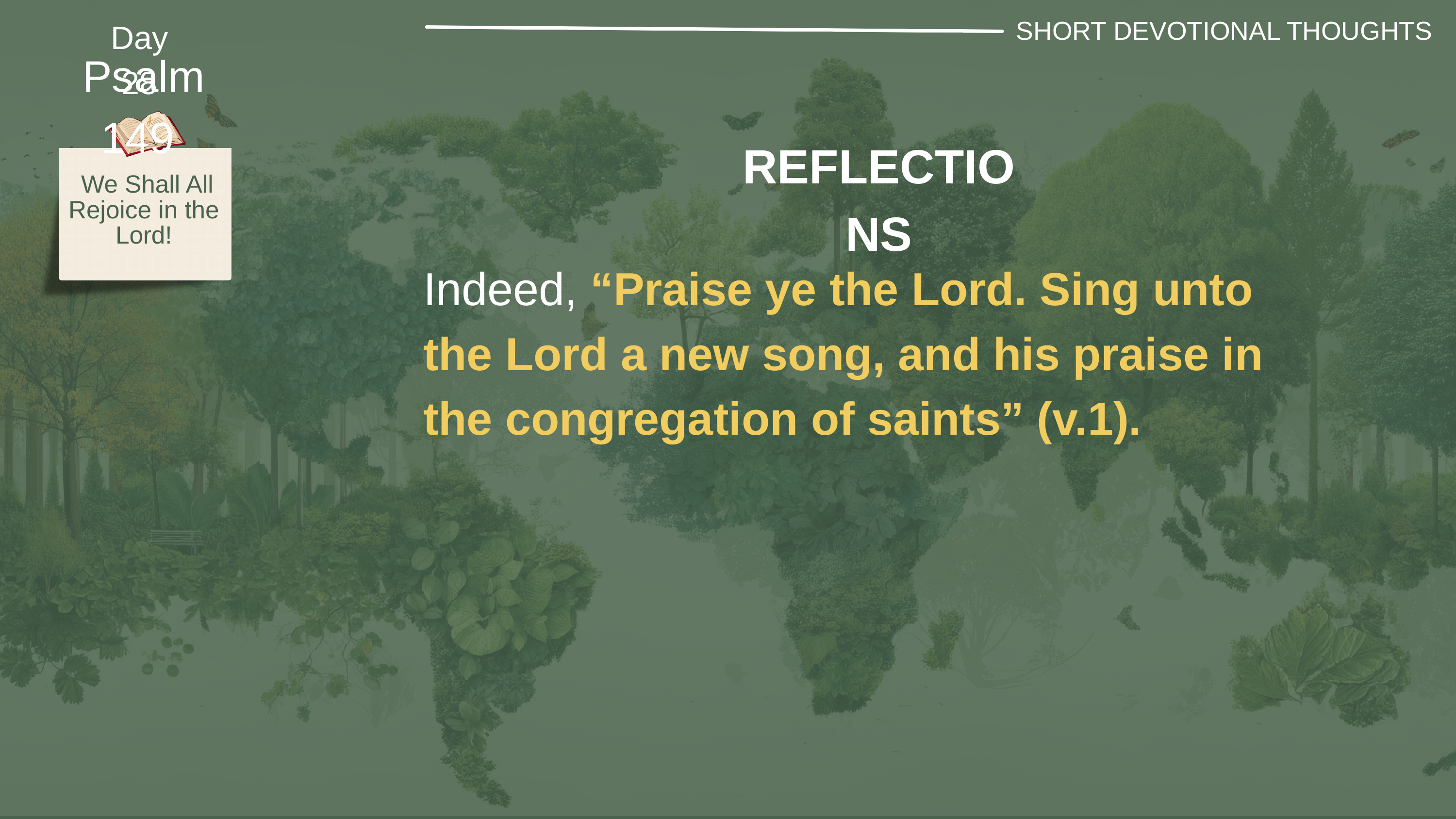

SHORT DEVOTIONAL THOUGHTS
Day 28

Psalm 149

REFLECTIONS

 We Shall All Rejoice in the Lord!
Indeed, “Praise ye the Lord. Sing unto the Lord a new song, and his praise in the congregation of saints” (v.1).